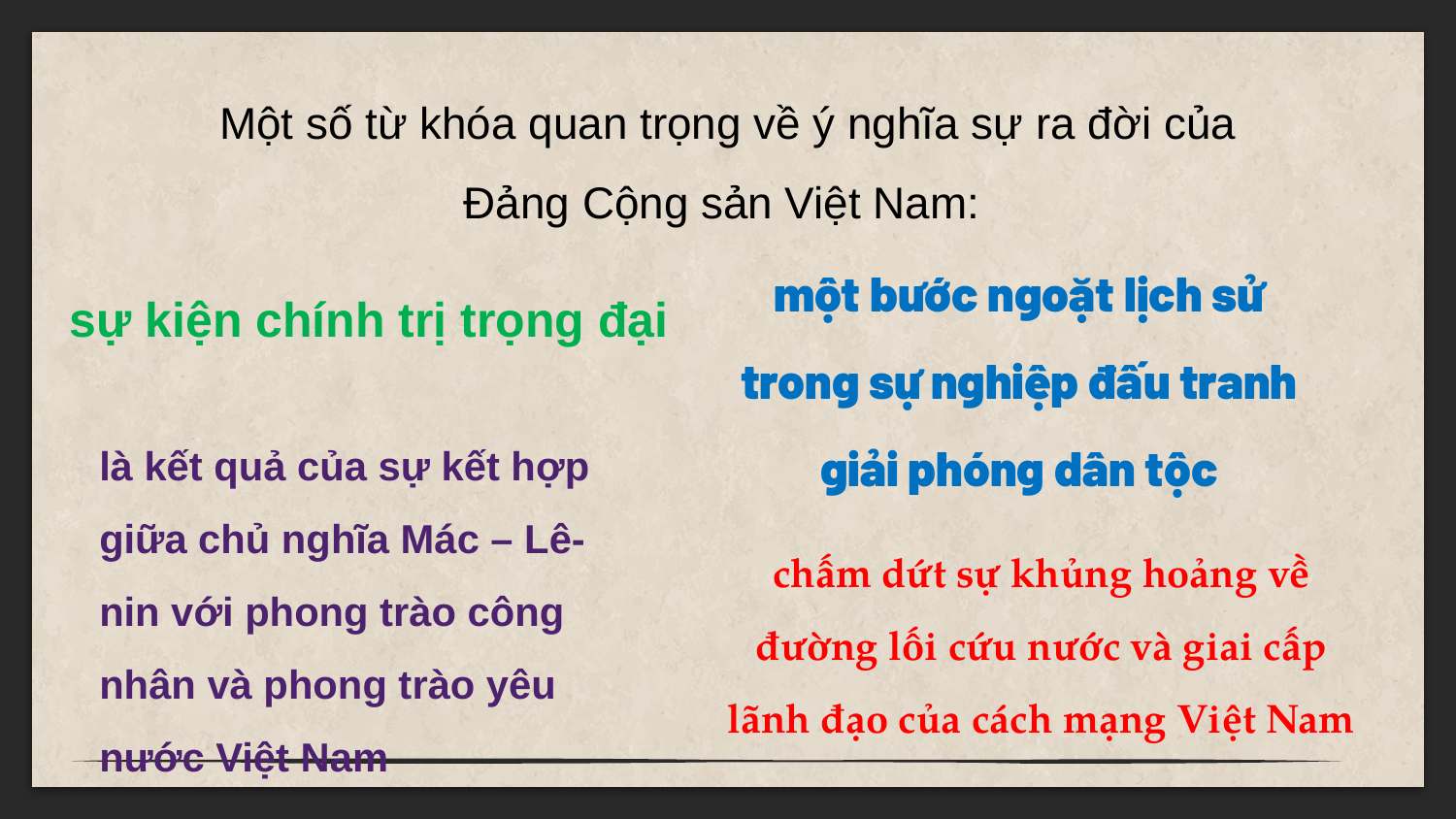

Một số từ khóa quan trọng về ý nghĩa sự ra đời của Đảng Cộng sản Việt Nam:
một bước ngoặt lịch sử trong sự nghiệp đấu tranh giải phóng dân tộc
sự kiện chính trị trọng đại
là kết quả của sự kết hợp giữa chủ nghĩa Mác – Lê-nin với phong trào công nhân và phong trào yêu nước Việt Nam
chấm dứt sự khủng hoảng về đường lối cứu nước và giai cấp lãnh đạo của cách mạng Việt Nam